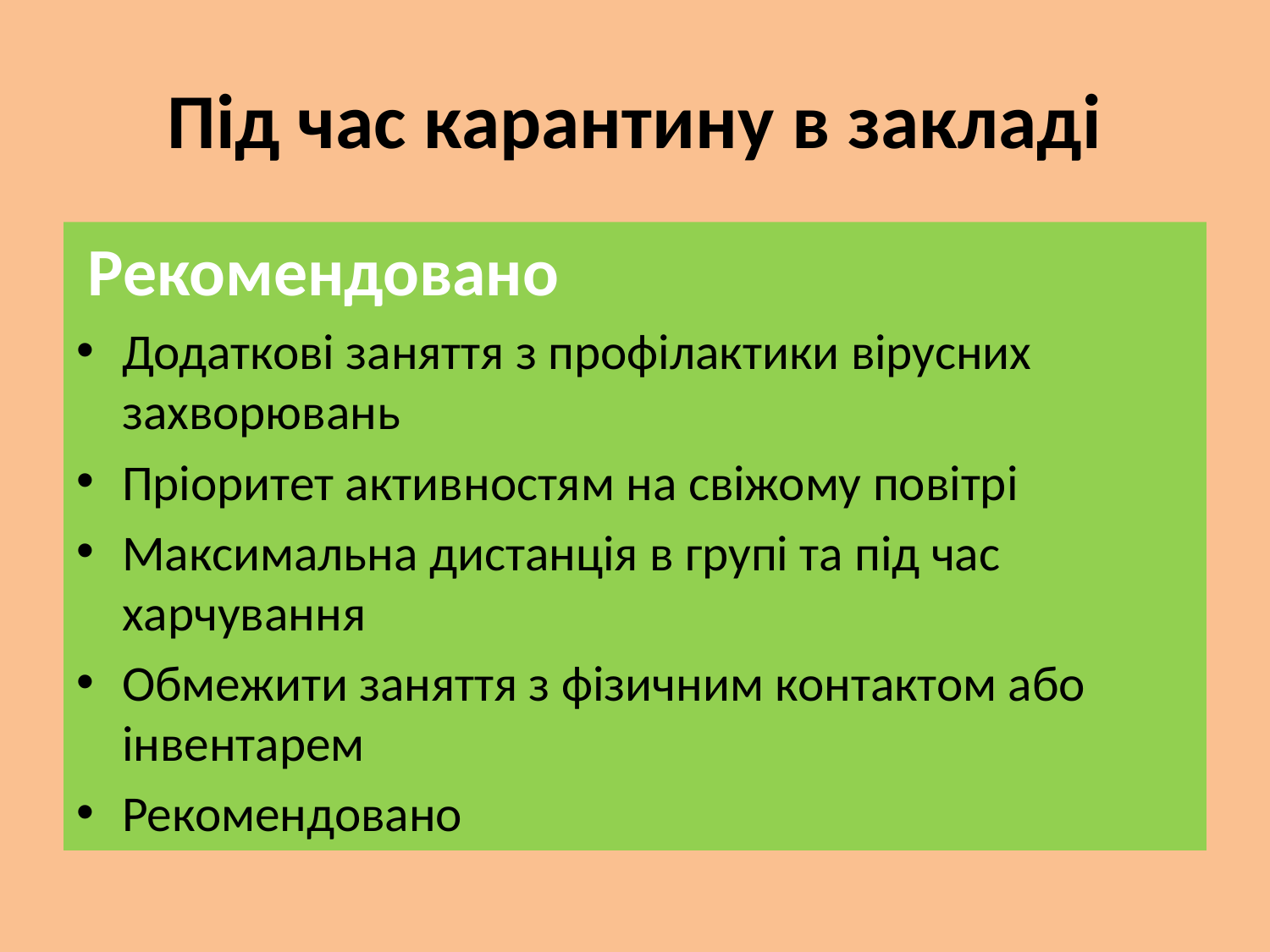

# Під час карантину в закладі
 Рекомендовано
Додаткові заняття з профілактики вірусних захворювань
Пріоритет активностям на свіжому повітрі
Максимальна дистанція в групі та під час харчування
Обмежити заняття з фізичним контактом або інвентарем
Рекомендовано